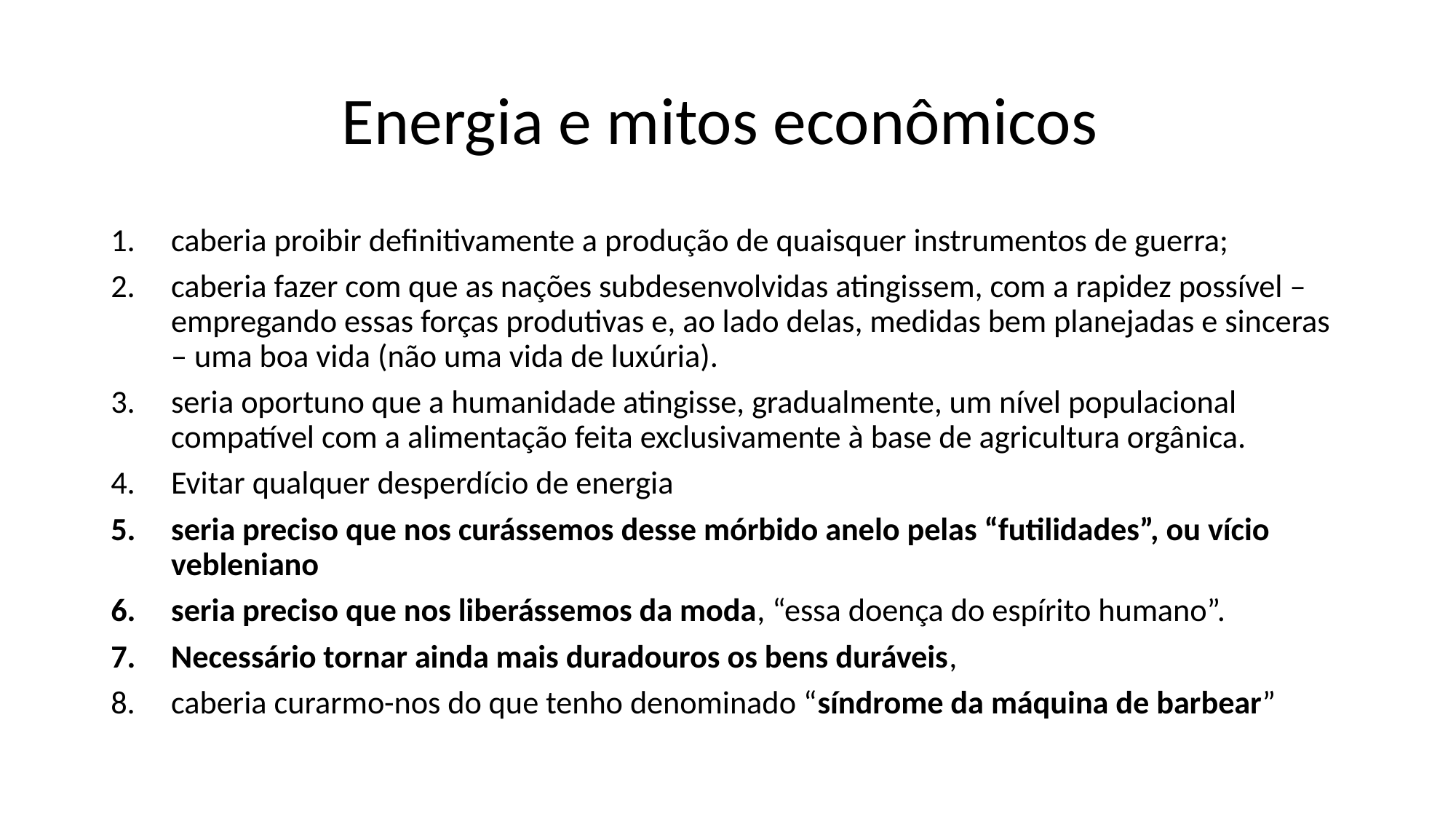

# Energia e mitos econômicos
caberia proibir definitivamente a produção de quaisquer instrumentos de guerra;
caberia fazer com que as nações subdesenvolvidas atingissem, com a rapidez possível – empregando essas forças produtivas e, ao lado delas, medidas bem planejadas e sinceras – uma boa vida (não uma vida de luxúria).
seria oportuno que a humanidade atingisse, gradualmente, um nível populacional compatível com a alimentação feita exclusivamente à base de agricultura orgânica.
Evitar qualquer desperdício de energia
seria preciso que nos curássemos desse mórbido anelo pelas “futilidades”, ou vício vebleniano
seria preciso que nos liberássemos da moda, “essa doença do espírito humano”.
Necessário tornar ainda mais duradouros os bens duráveis,
caberia curarmo-nos do que tenho denominado “síndrome da máquina de barbear”